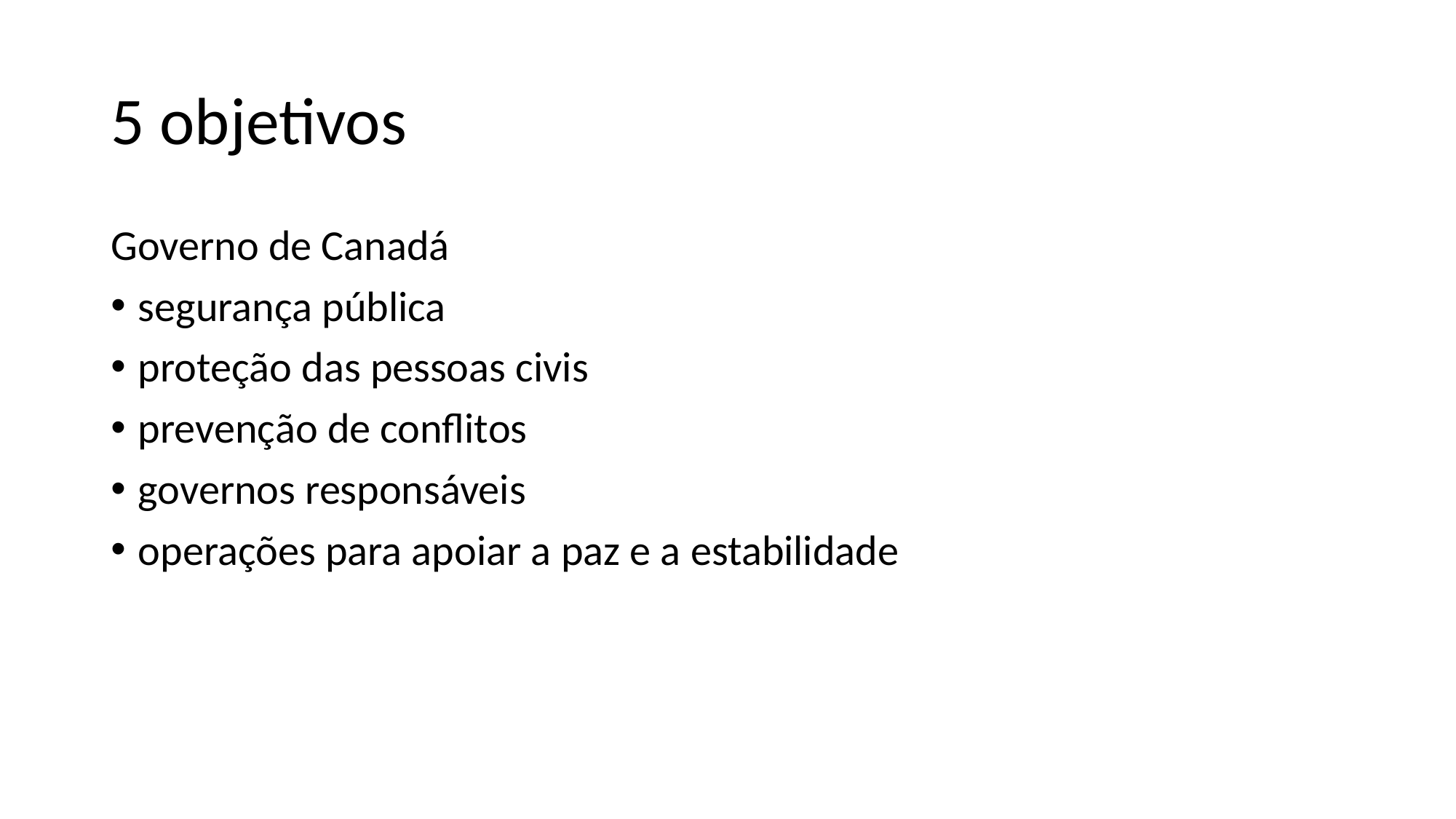

# 5 objetivos
Governo de Canadá
segurança pública
proteção das pessoas civis
prevenção de conflitos
governos responsáveis
operações para apoiar a paz e a estabilidade